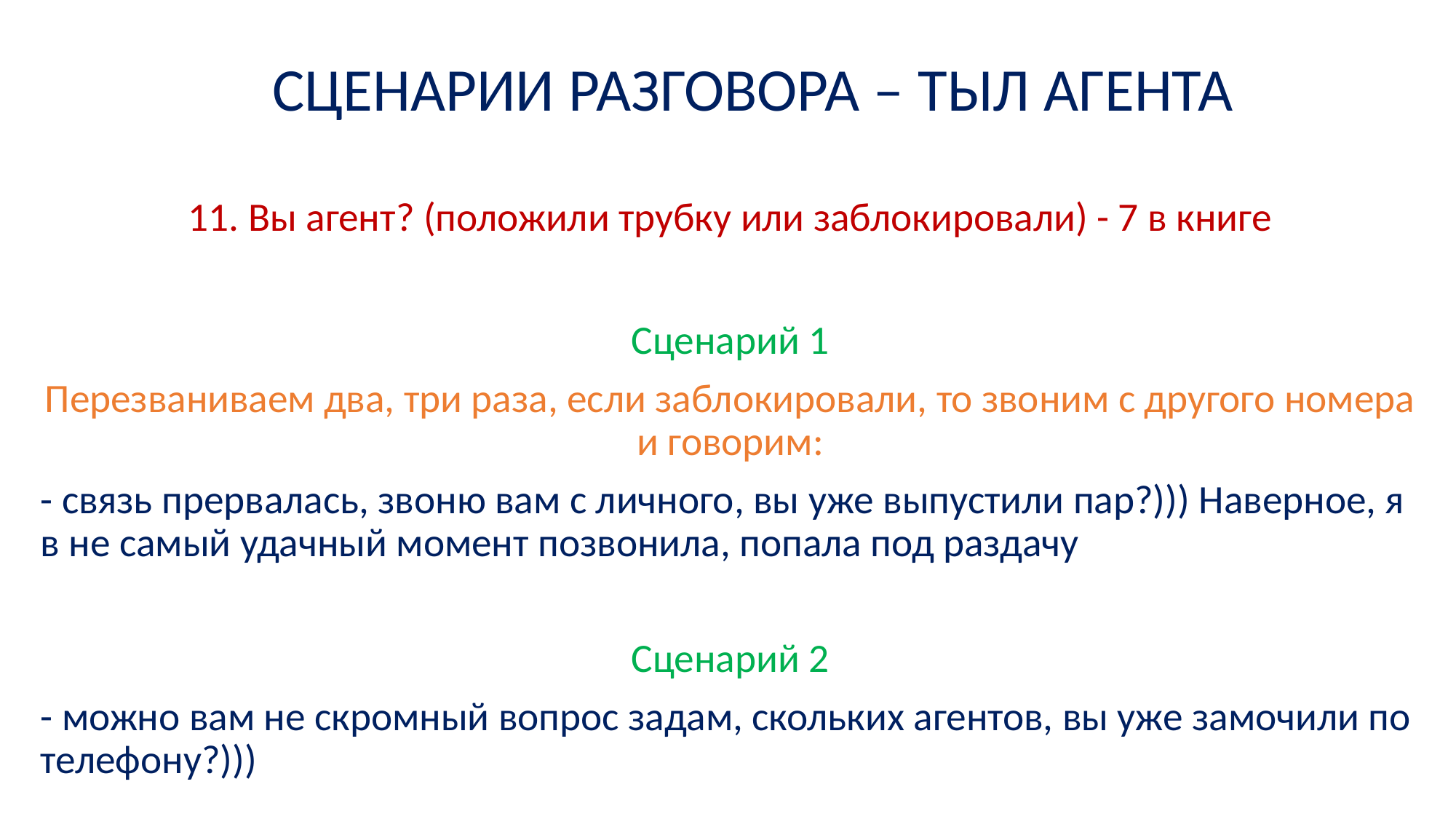

# СЦЕНАРИИ РАЗГОВОРА – ТЫЛ АГЕНТА
11. Вы агент? (положили трубку или заблокировали) - 7 в книге

Сценарий 1
Перезваниваем два, три раза, если заблокировали, то звоним с другого номера и говорим:
- связь прервалась, звоню вам с личного, вы уже выпустили пар?))) Наверное, я в не самый удачный момент позвонила, попала под раздачу

Сценарий 2
- можно вам не скромный вопрос задам, скольких агентов, вы уже замочили по телефону?)))